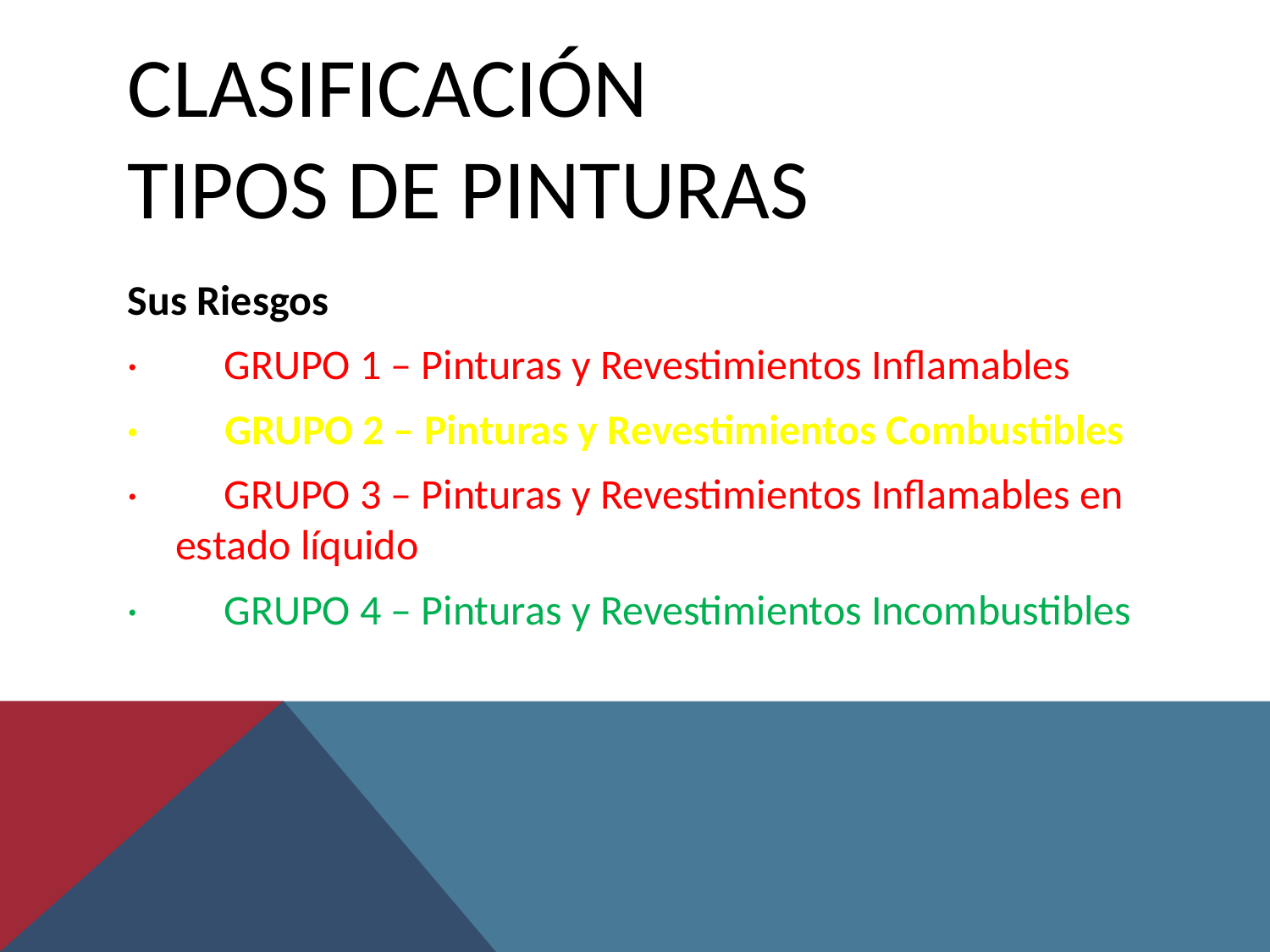

# CLASIFICACIÓN TIPOS DE PINTURAS
Sus Riesgos
·         GRUPO 1 – Pinturas y Revestimientos Inflamables
·         GRUPO 2 – Pinturas y Revestimientos Combustibles
·         GRUPO 3 – Pinturas y Revestimientos Inflamables en estado líquido
·         GRUPO 4 – Pinturas y Revestimientos Incombustibles